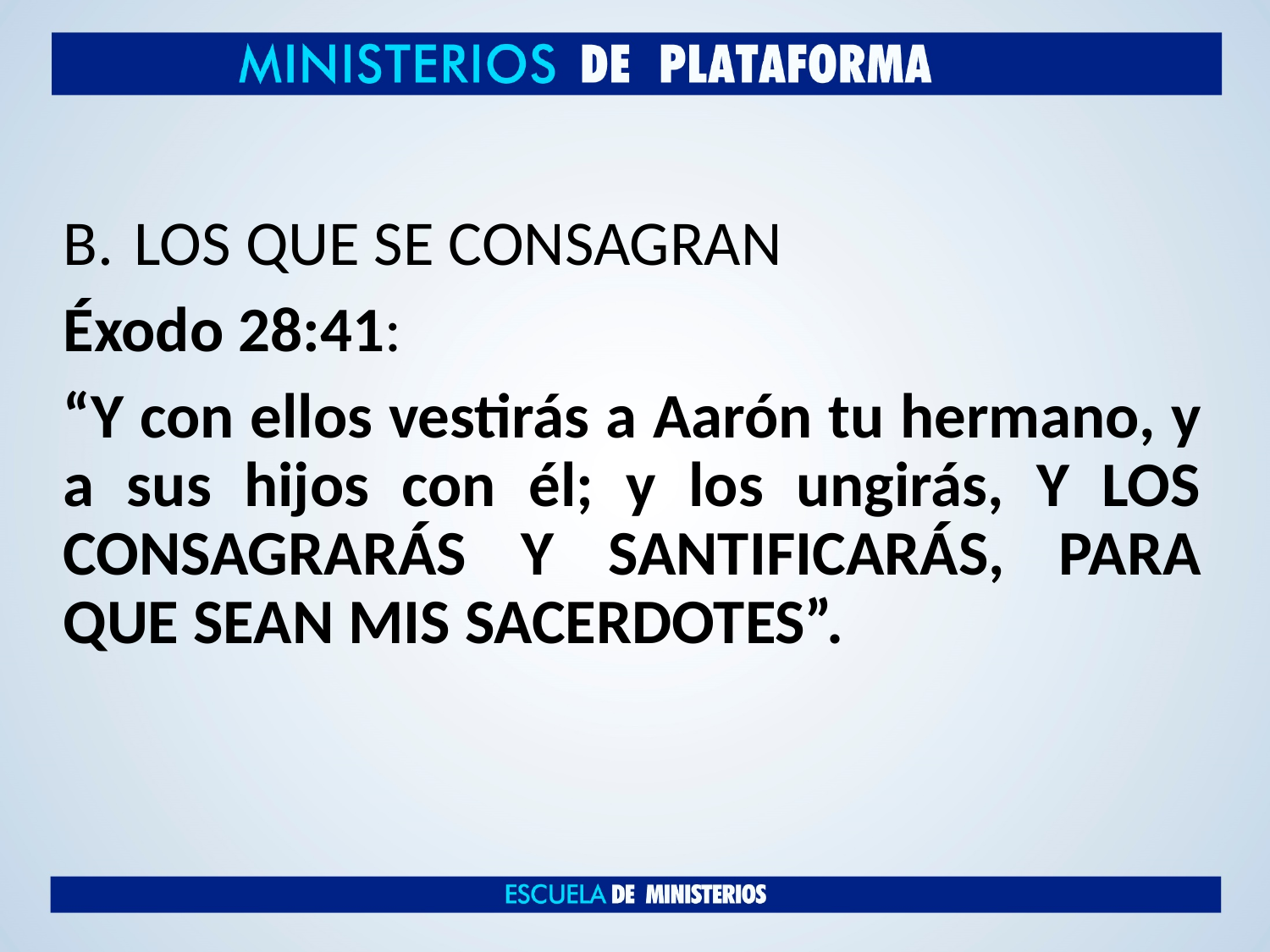

LOS QUE SE CONSAGRAN
Éxodo 28:41:
“Y con ellos vestirás a Aarón tu hermano, y a sus hijos con él; y los ungirás, Y LOS CONSAGRARÁS Y SANTIFICARÁS, PARA QUE SEAN MIS SACERDOTES”.